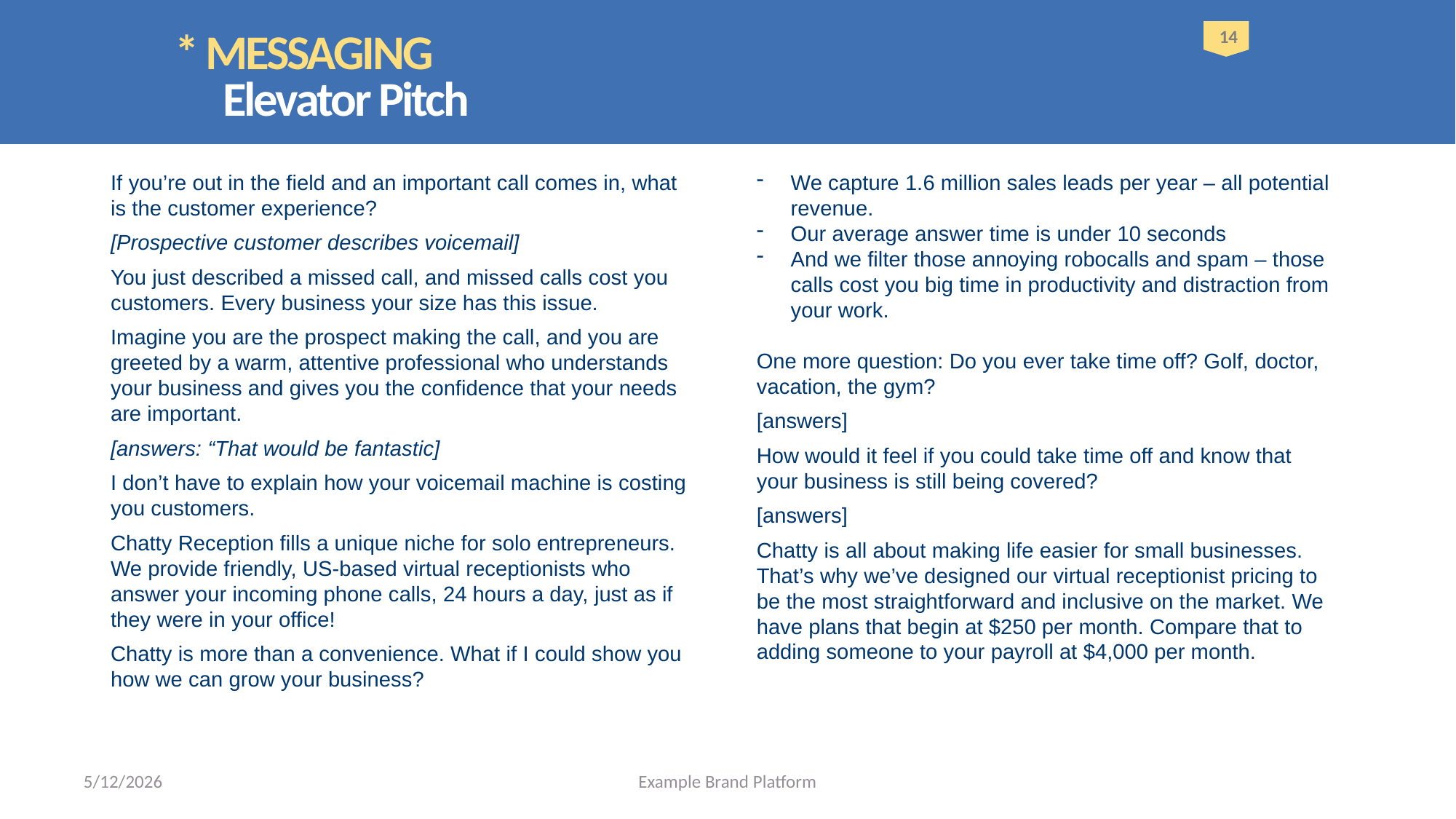

14

* MESSAGING
Elevator Pitch
If you’re out in the field and an important call comes in, what is the customer experience?
[Prospective customer describes voicemail]
You just described a missed call, and missed calls cost you customers. Every business your size has this issue.
Imagine you are the prospect making the call, and you are greeted by a warm, attentive professional who understands your business and gives you the confidence that your needs are important.
[answers: “That would be fantastic]
I don’t have to explain how your voicemail machine is costing you customers.
Chatty Reception fills a unique niche for solo entrepreneurs. We provide friendly, US-based virtual receptionists who answer your incoming phone calls, 24 hours a day, just as if they were in your office!
Chatty is more than a convenience. What if I could show you how we can grow your business?

We capture 1.6 million sales leads per year – all potential revenue.
Our average answer time is under 10 seconds
And we filter those annoying robocalls and spam – those calls cost you big time in productivity and distraction from your work.

One more question: Do you ever take time off? Golf, doctor, vacation, the gym?
[answers]
How would it feel if you could take time off and know that your business is still being covered?
[answers]
Chatty is all about making life easier for small businesses. That’s why we’ve designed our virtual receptionist pricing to be the most straightforward and inclusive on the market. We have plans that begin at $250 per month. Compare that to adding someone to your payroll at $4,000 per month.
5/12/2026
Example Brand Platform